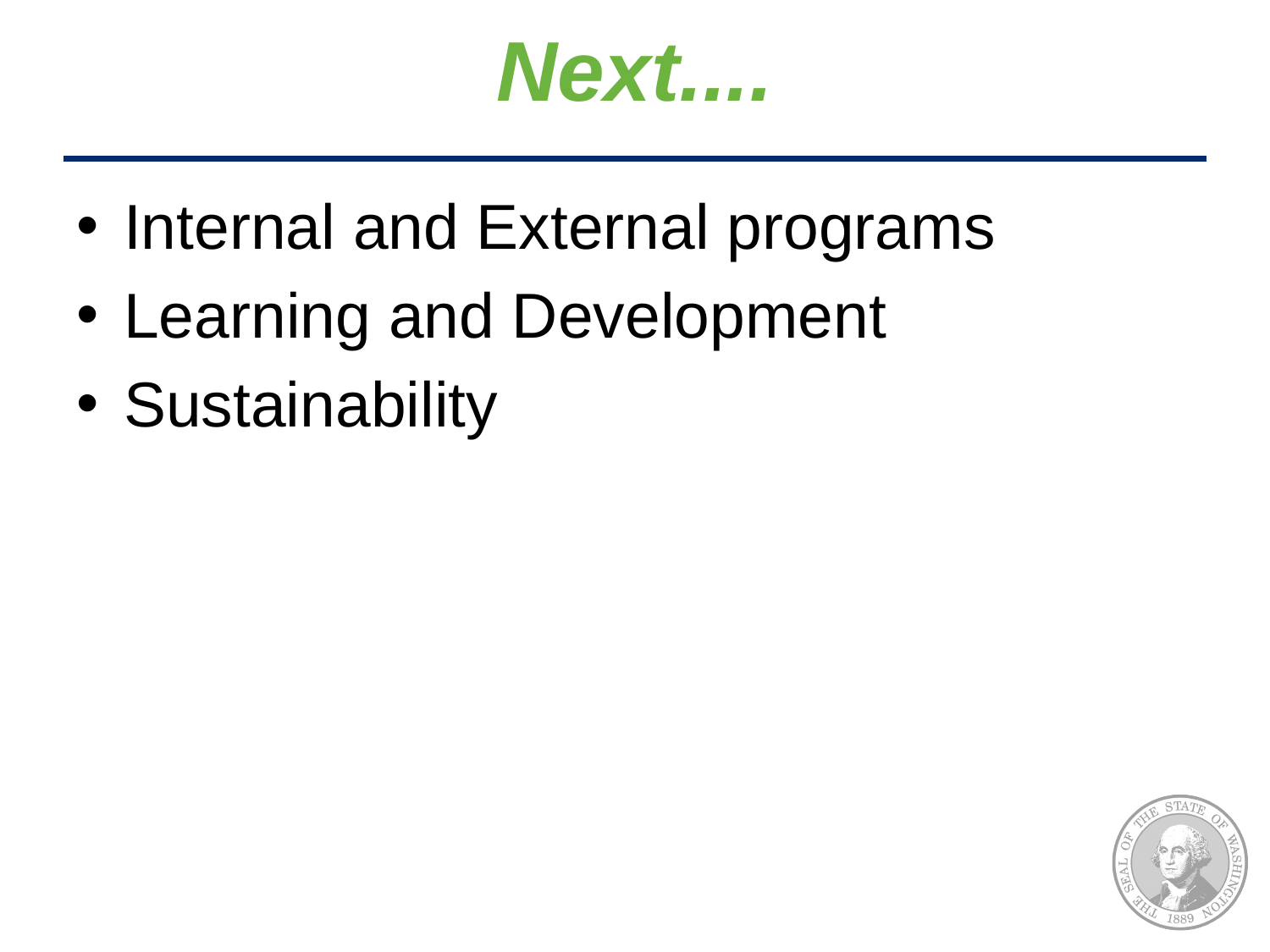

# Next....
Internal and External programs
Learning and Development
Sustainability